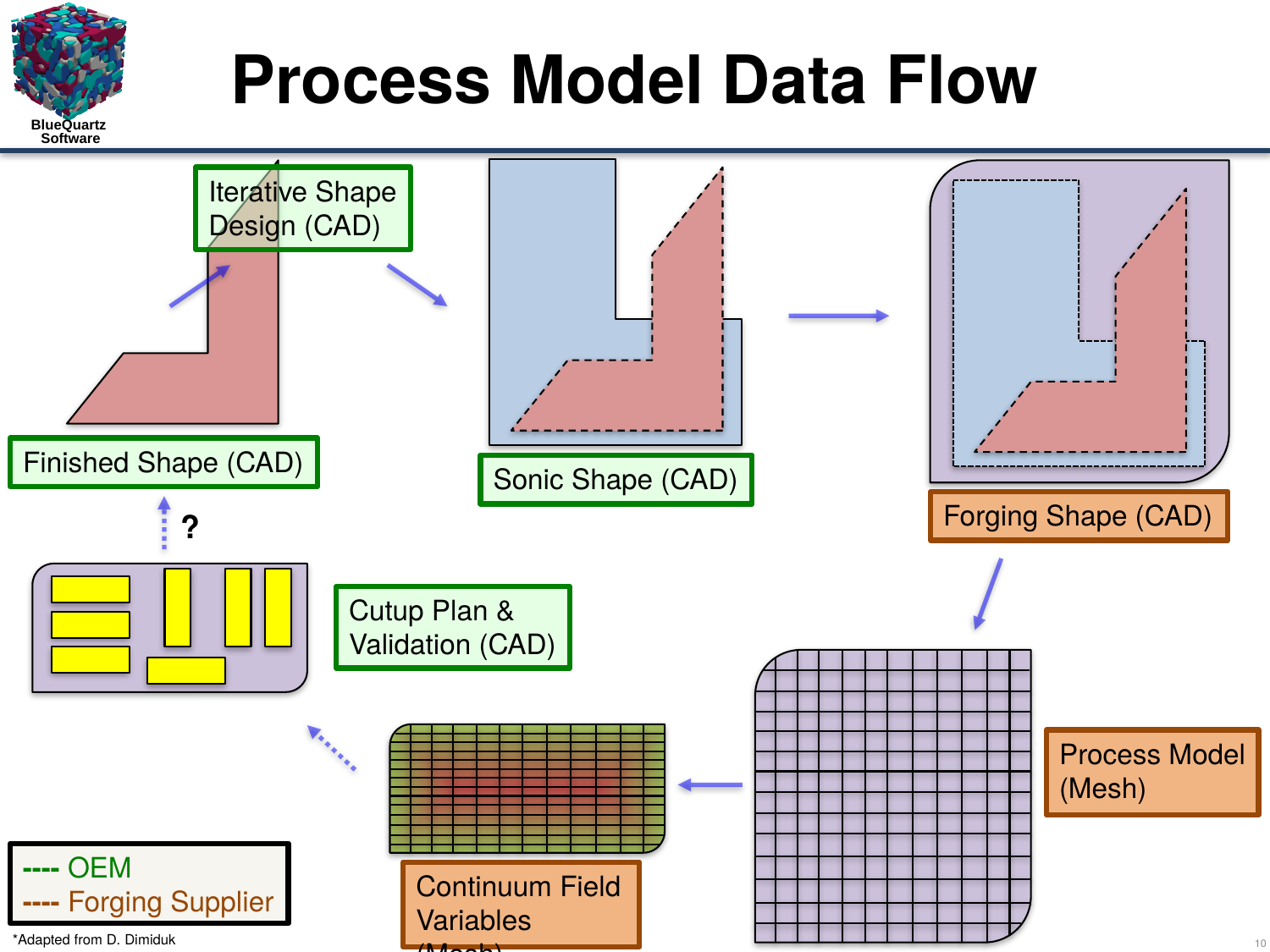

# Process Model Data Flow

Iterative Shape Design (CAD)

Finished Shape (CAD)
Sonic Shape (CAD)
Forging Shape (CAD)
?

Cutup Plan & Validation (CAD)

Process Model (Mesh)
---- OEM
---- Forging Supplier
Continuum Field Variables (Mesh)
10
*Adapted from D. Dimiduk